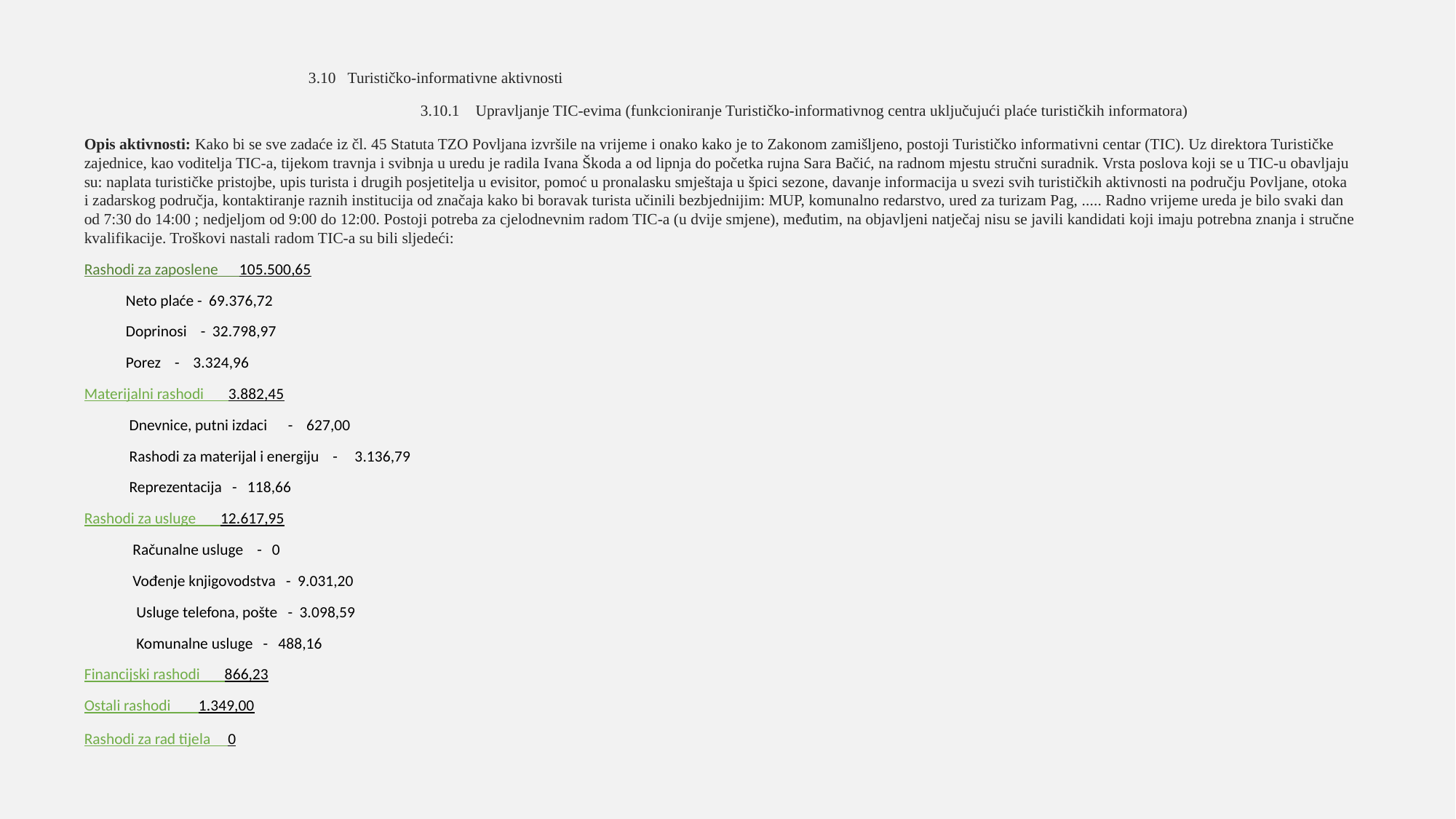

3.10   Turističko-informativne aktivnosti
                                                                                    3.10.1    Upravljanje TIC-evima (funkcioniranje Turističko-informativnog centra uključujući plaće turističkih informatora)
Opis aktivnosti: Kako bi se sve zadaće iz čl. 45 Statuta TZO Povljana izvršile na vrijeme i onako kako je to Zakonom zamišljeno, postoji Turističko informativni centar (TIC). Uz direktora Turističke zajednice, kao voditelja TIC-a, tijekom travnja i svibnja u uredu je radila Ivana Škoda a od lipnja do početka rujna Sara Bačić, na radnom mjestu stručni suradnik. Vrsta poslova koji se u TIC-u obavljaju su: naplata turističke pristojbe, upis turista i drugih posjetitelja u evisitor, pomoć u pronalasku smještaja u špici sezone, davanje informacija u svezi svih turističkih aktivnosti na području Povljane, otoka i zadarskog područja, kontaktiranje raznih institucija od značaja kako bi boravak turista učinili bezbjednijim: MUP, komunalno redarstvo, ured za turizam Pag, ..... Radno vrijeme ureda je bilo svaki dan od 7:30 do 14:00 ; nedjeljom od 9:00 do 12:00. Postoji potreba za cjelodnevnim radom TIC-a (u dvije smjene), međutim, na objavljeni natječaj nisu se javili kandidati koji imaju potrebna znanja i stručne kvalifikacije. Troškovi nastali radom TIC-a su bili sljedeći:
Rashodi za zaposlene      105.500,65
            Neto plaće -  69.376,72
            Doprinosi    -  32.798,97
            Porez    -    3.324,96
Materijalni rashodi       3.882,45
             Dnevnice, putni izdaci      -    627,00
             Rashodi za materijal i energiju    -     3.136,79
             Reprezentacija   -   118,66
Rashodi za usluge       12.617,95
              Računalne usluge    -   0
              Vođenje knjigovodstva   -  9.031,20
               Usluge telefona, pošte   -  3.098,59
               Komunalne usluge   -   488,16
Financijski rashodi       866,23
Ostali rashodi        1.349,00
Rashodi za rad tijela     0